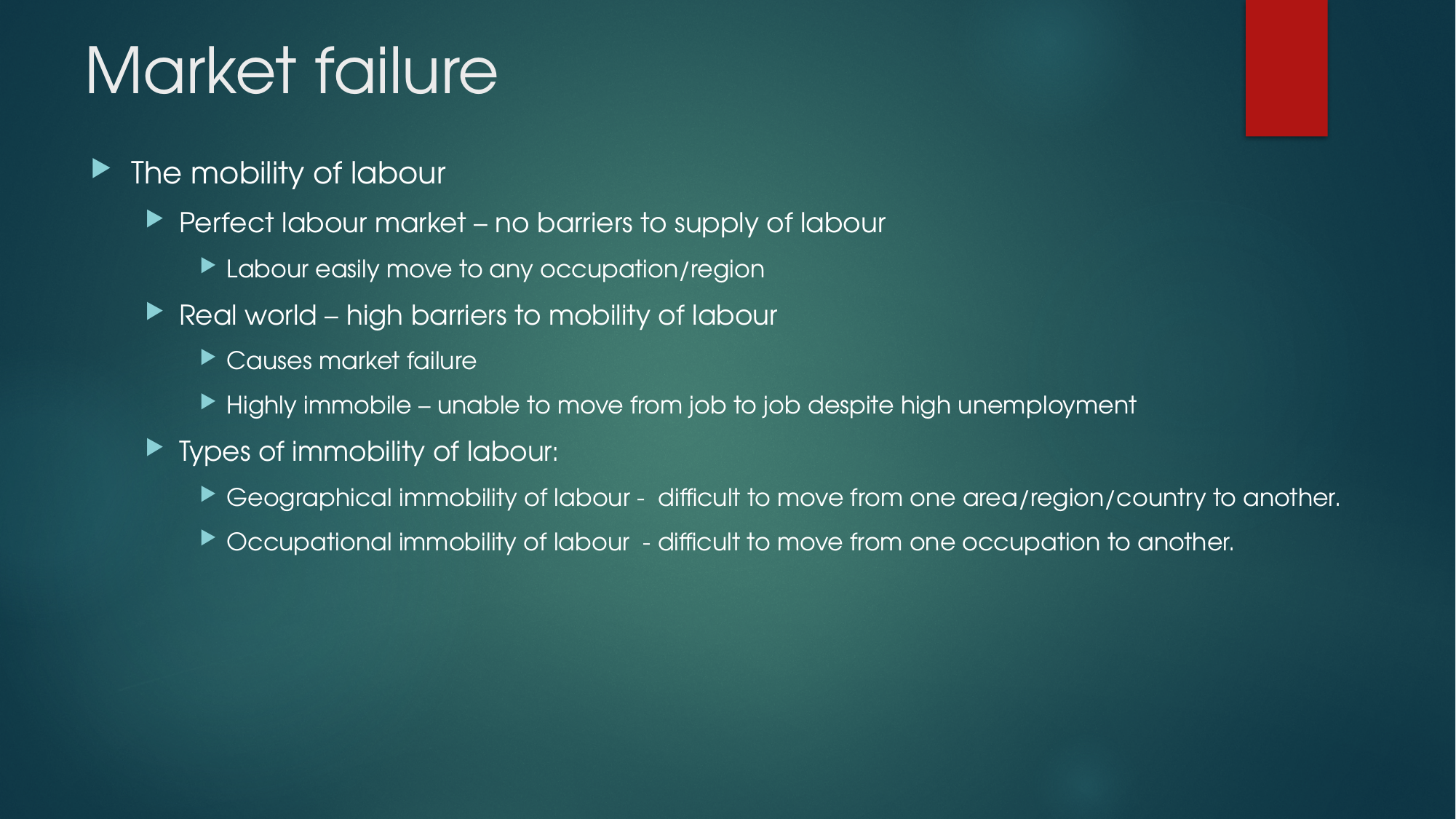

# Market failure
The mobility of labour
Perfect labour market – no barriers to supply of labour
Labour easily move to any occupation/region
Real world – high barriers to mobility of labour
Causes market failure
Highly immobile – unable to move from job to job despite high unemployment
Types of immobility of labour:
Geographical immobility of labour -  difficult to move from one area/region/country to another.
Occupational immobility of labour  - difficult to move from one occupation to another.